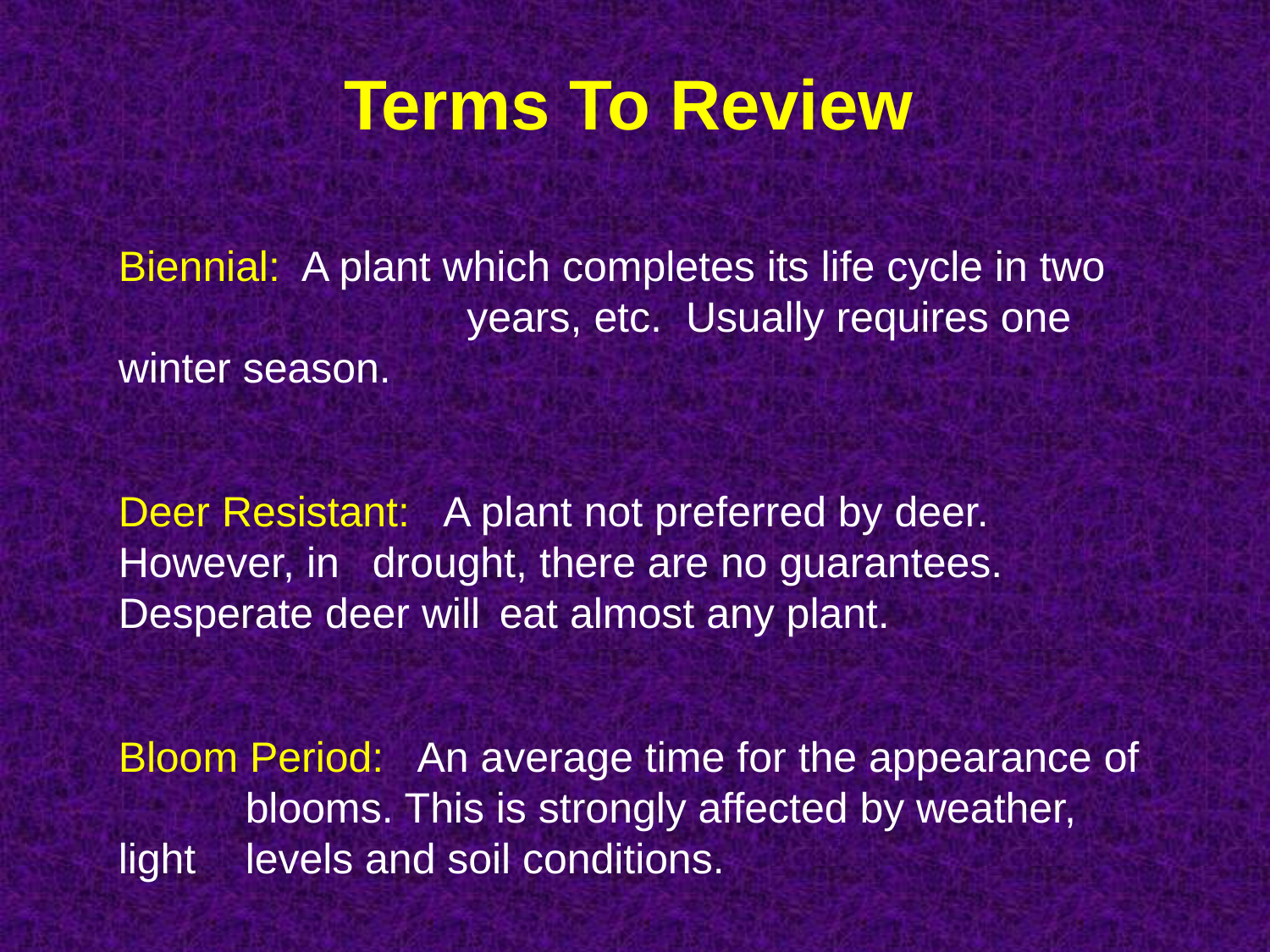

Terms To Review
Biennial:  A plant which completes its life cycle in two   		        years, etc.  Usually requires one winter season.

Deer Resistant:   A plant not preferred by deer.   However, in 	drought, there are no guarantees.  Desperate deer will 	eat almost any plant.

Bloom Period:   An average time for the appearance of 	blooms. This is strongly affected by weather, light 	levels and soil conditions.